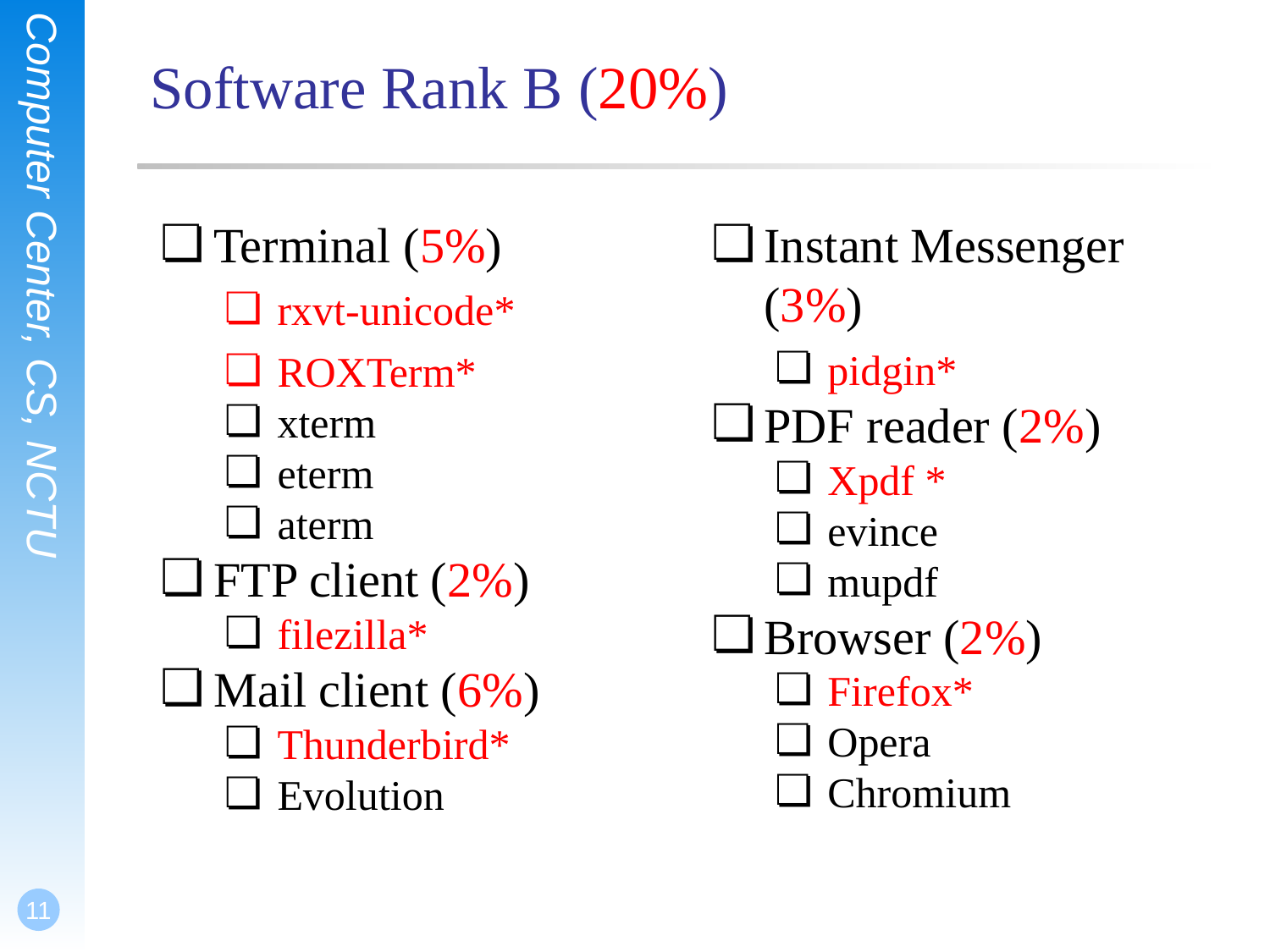

# Software Rank B (20%)
Terminal (5%)
rxvt-unicode*
ROXTerm*
xterm
eterm
aterm
FTP client (2%)
filezilla*
Mail client (6%)
Thunderbird*
Evolution

Instant Messenger (3%)
pidgin*
PDF reader (2%)
Xpdf *
evince
mupdf
Browser (2%)
Firefox*
Opera
Chromium